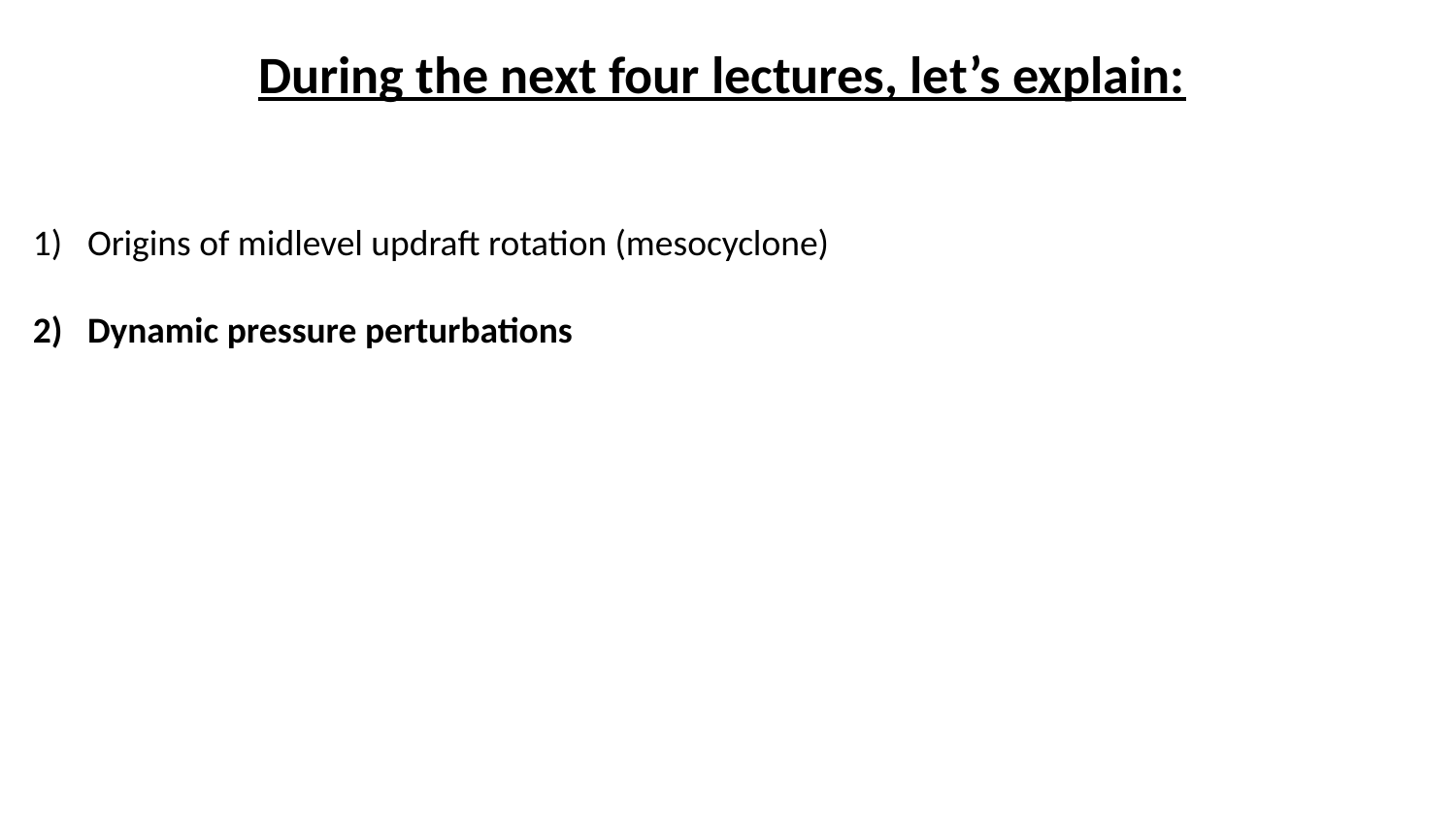

During the next four lectures, let’s explain:
Origins of midlevel updraft rotation (mesocyclone)

Dynamic pressure perturbations